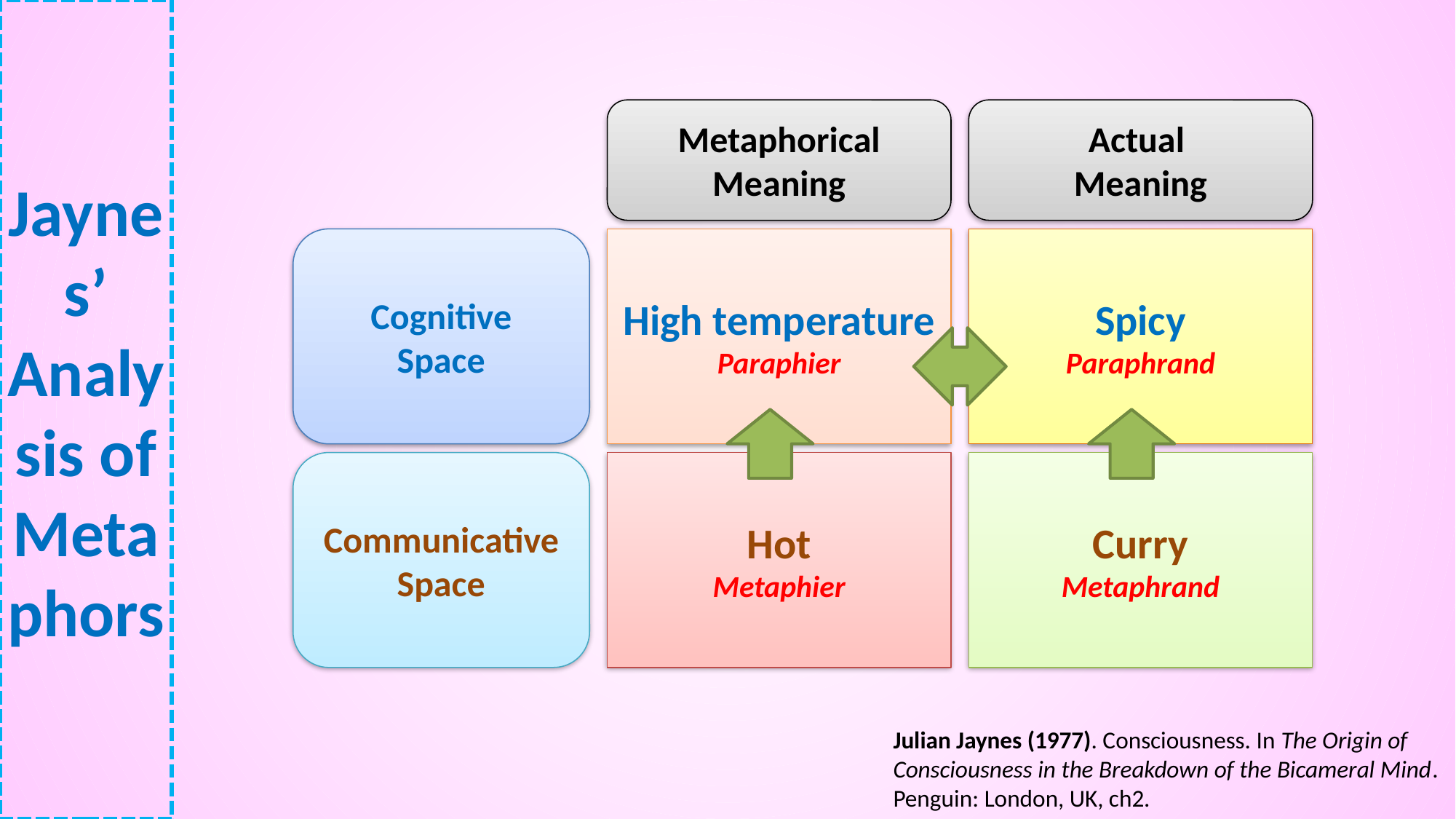

# Jaynes’ Analysis of Metaphors
Metaphorical Meaning
Actual
Meaning
Cognitive
Space
High temperature
Paraphier
Spicy
Paraphrand

Communicative Space
Hot
Metaphier
Curry
Metaphrand
Julian Jaynes (1977). Consciousness. In The Origin of Consciousness in the Breakdown of the Bicameral Mind. Penguin: London, UK, ch2.